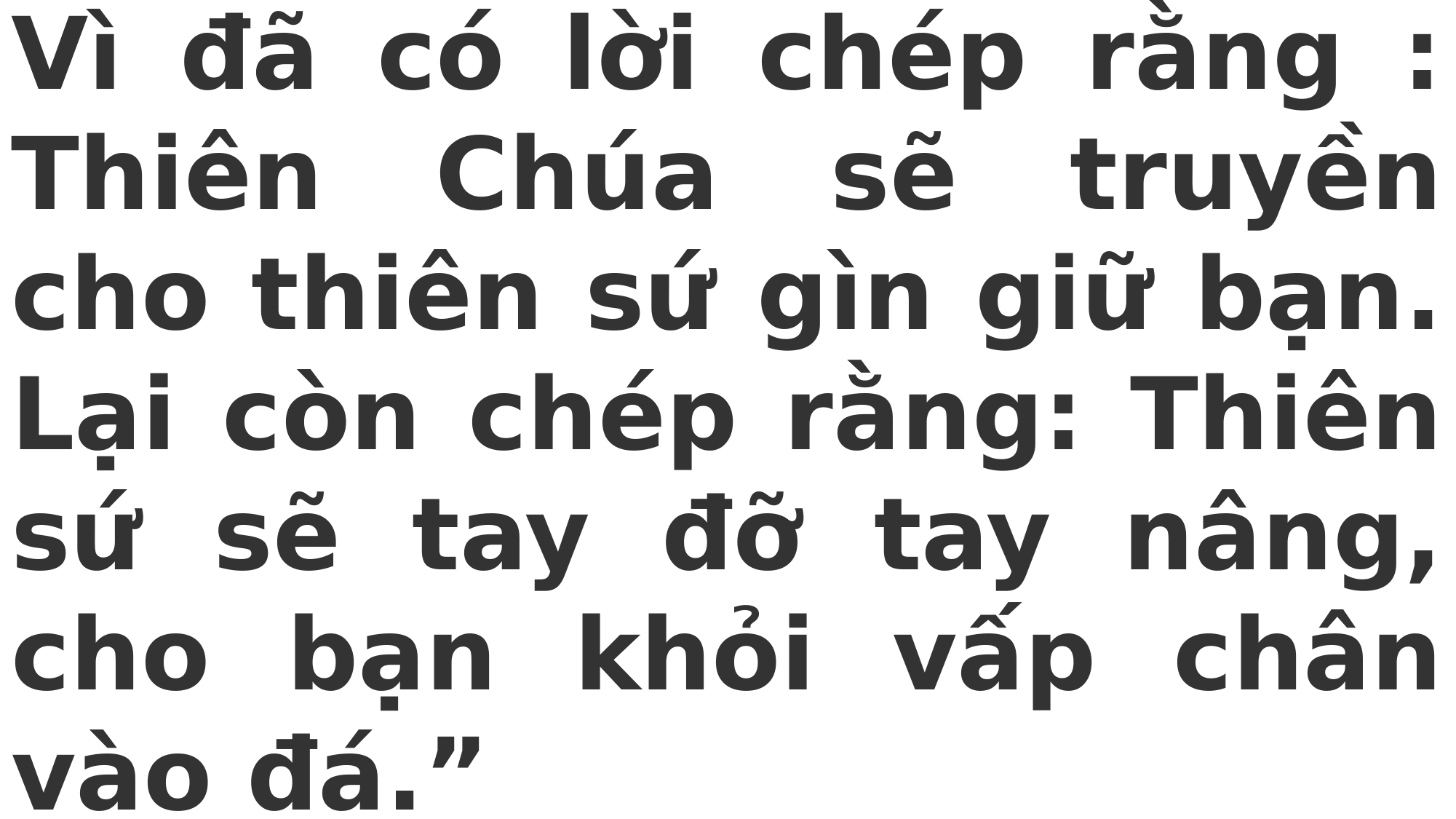

# Vì đã có lời chép rằng : Thiên Chúa sẽ truyền cho thiên sứ gìn giữ bạn. Lại còn chép rằng: Thiên sứ sẽ tay đỡ tay nâng, cho bạn khỏi vấp chân vào đá.”